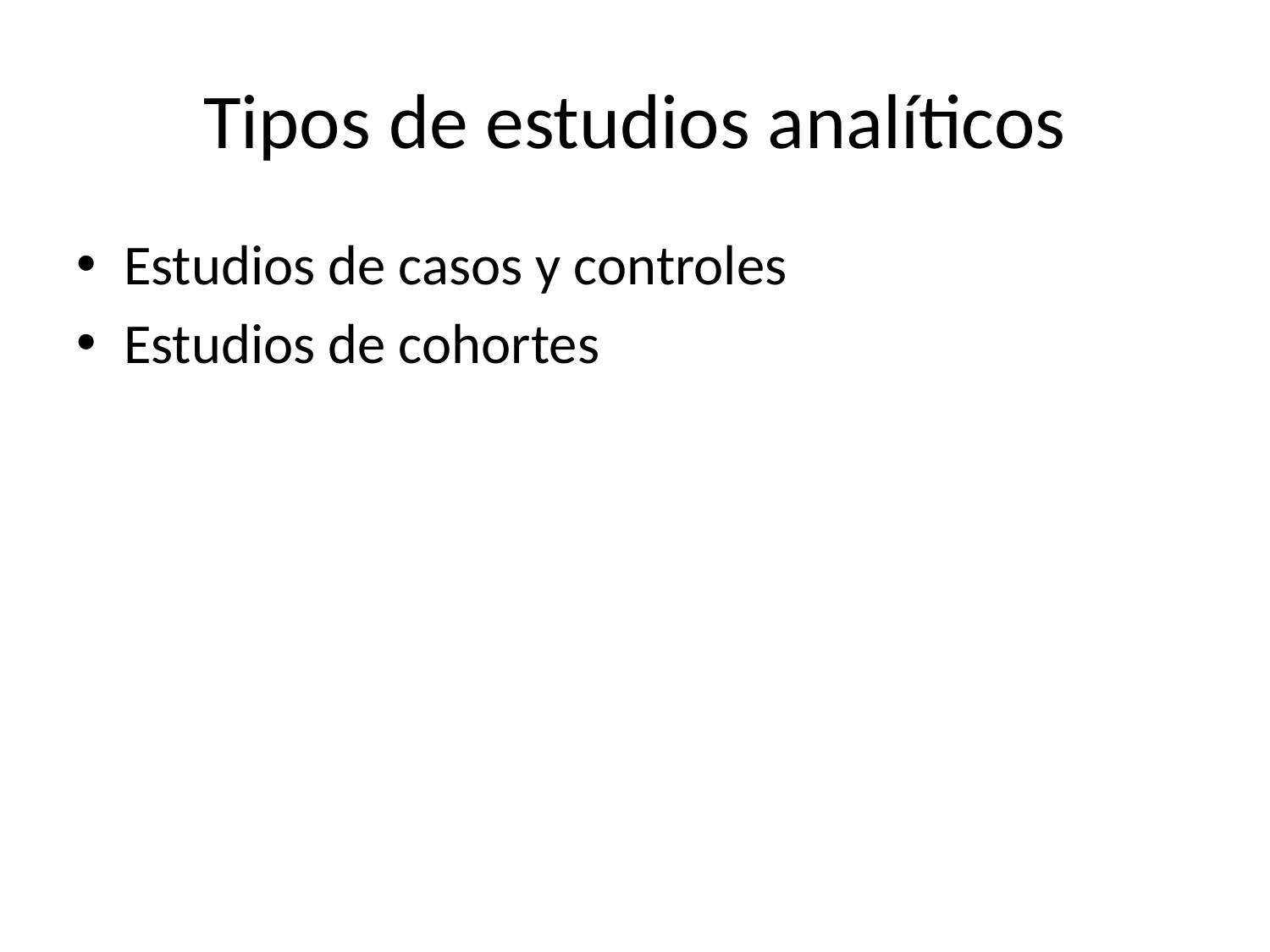

# Tipos de estudios analíticos
Estudios de casos y controles
Estudios de cohortes